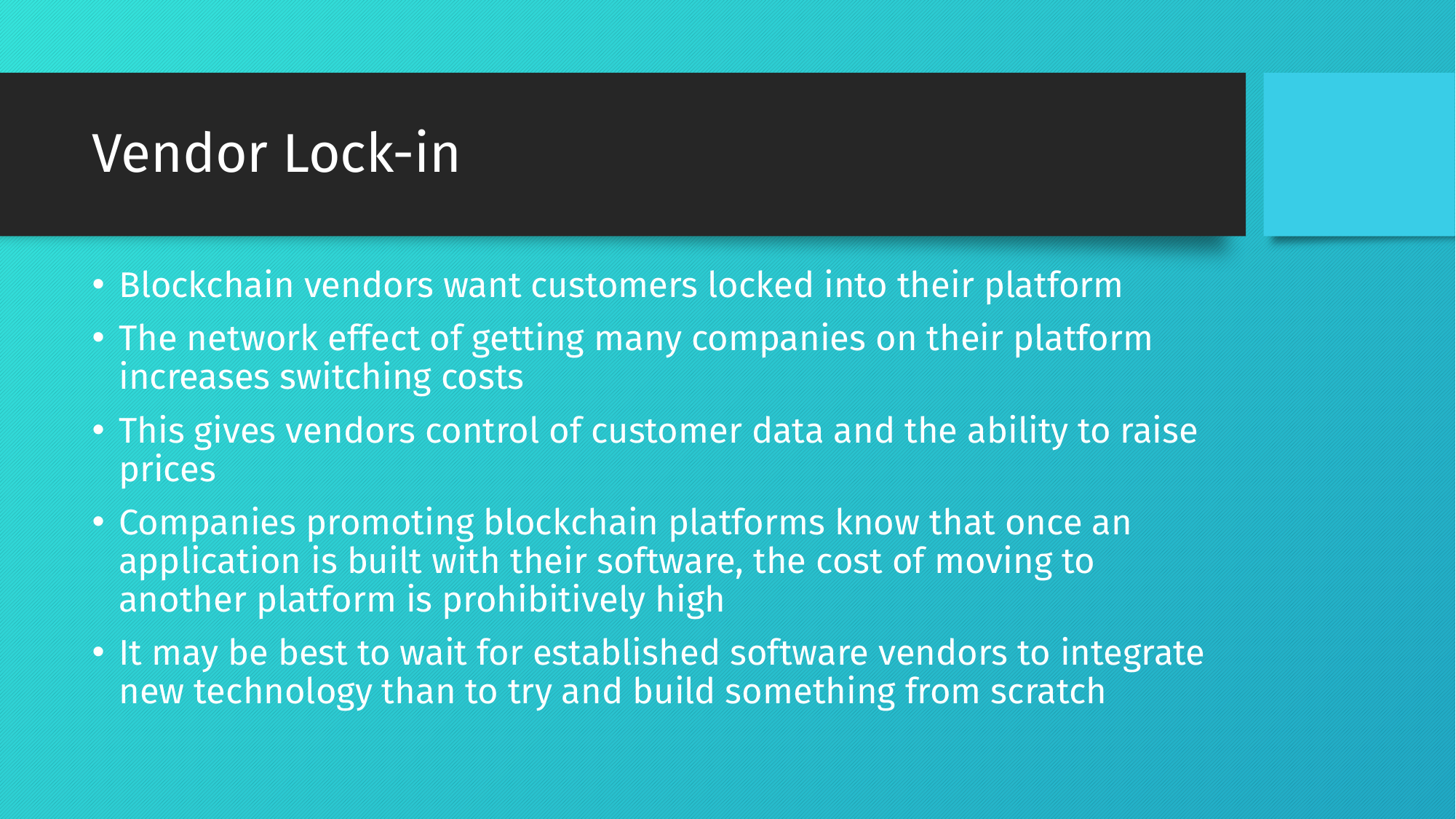

# Vendor Lock-in
Blockchain vendors want customers locked into their platform
The network effect of getting many companies on their platform increases switching costs
This gives vendors control of customer data and the ability to raise prices
Companies promoting blockchain platforms know that once an application is built with their software, the cost of moving to another platform is prohibitively high
It may be best to wait for established software vendors to integrate new technology than to try and build something from scratch